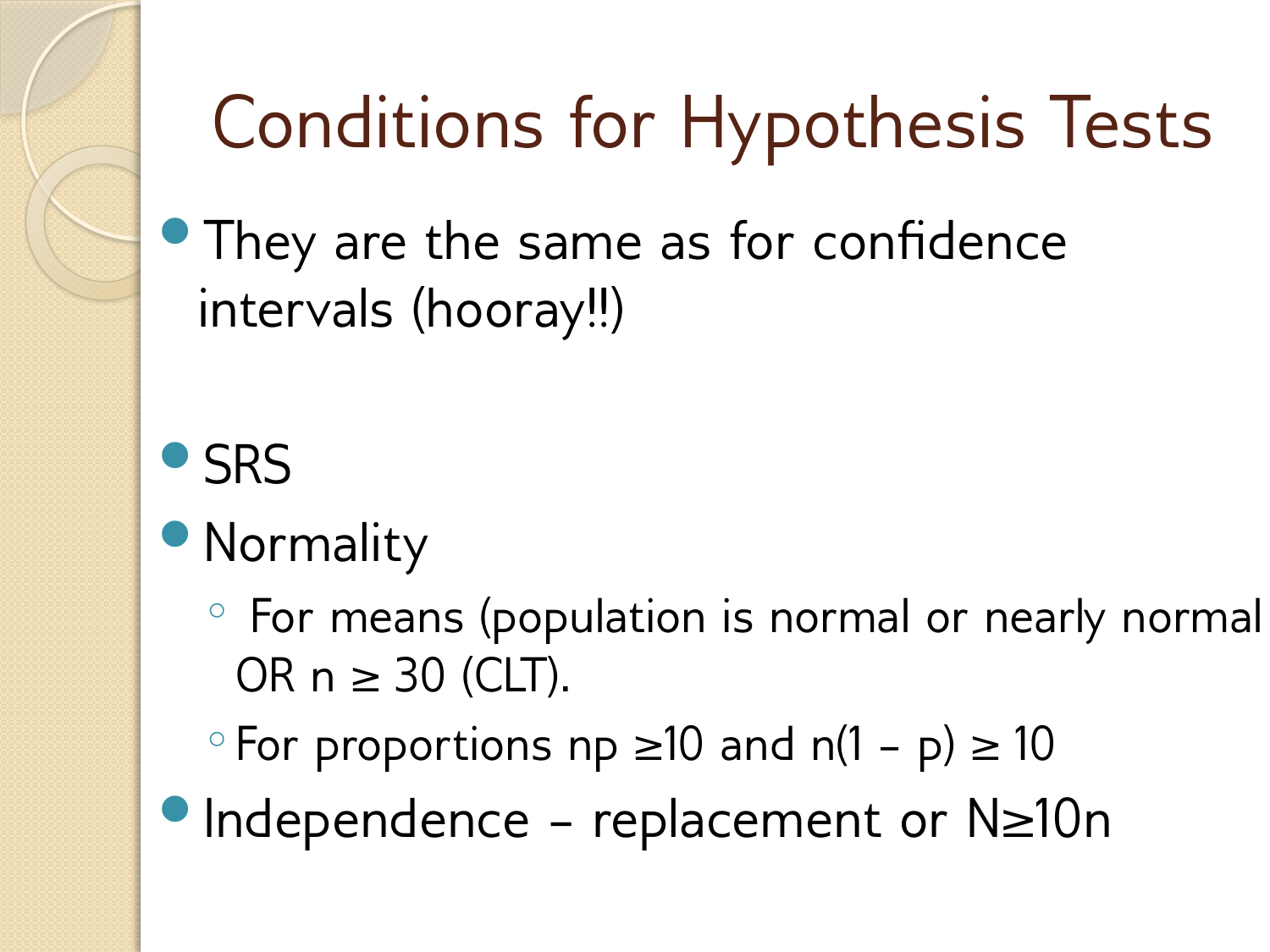

# Conditions for Hypothesis Tests
They are the same as for confidence intervals (hooray!!)

SRS
Normality
 For means (population is normal or nearly normal OR n ≥ 30 (CLT).
For proportions np ≥10 and n(1 – p) ≥ 10
Independence – replacement or N≥10n